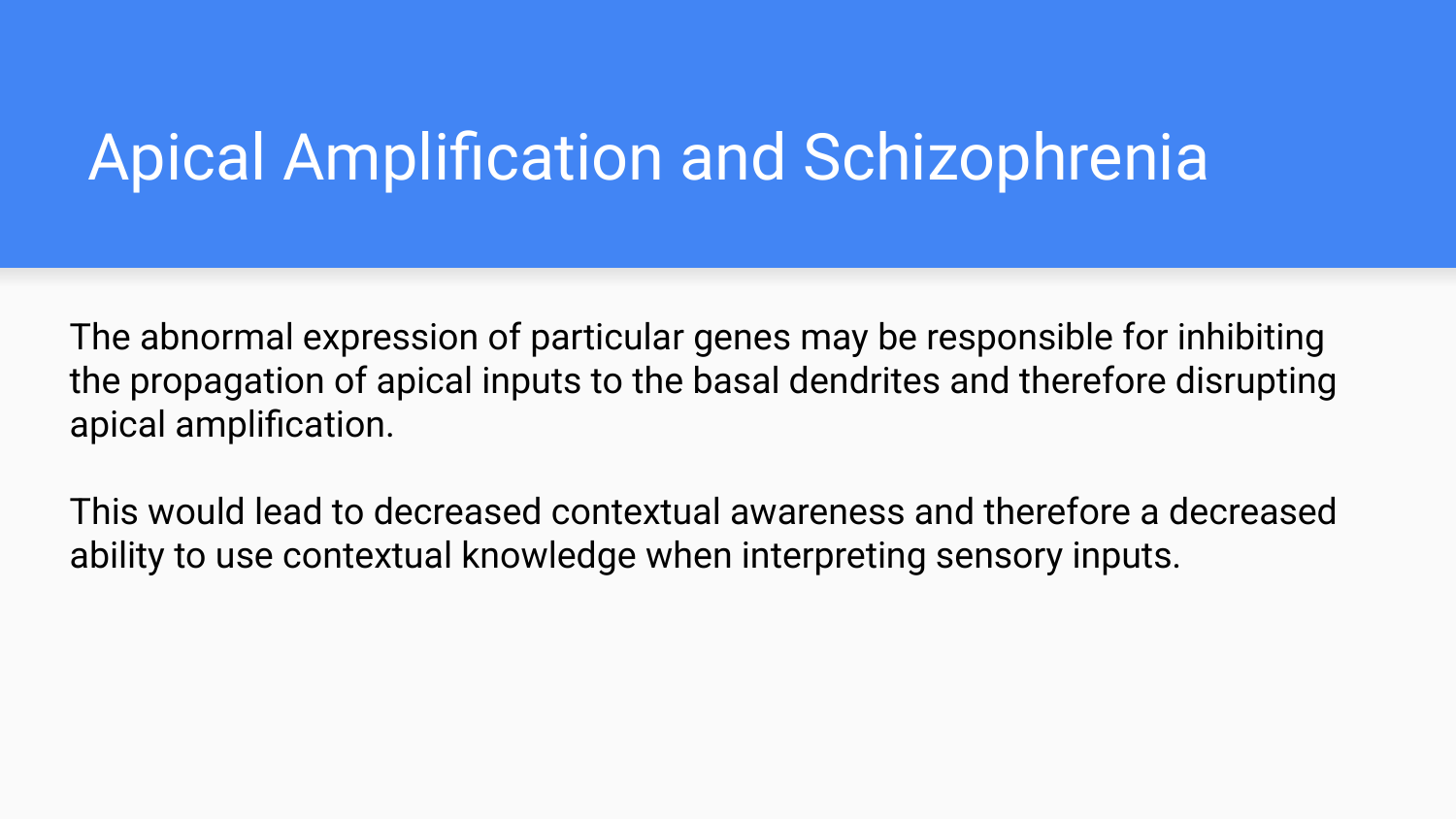

# Apical Amplification and Schizophrenia
The abnormal expression of particular genes may be responsible for inhibiting the propagation of apical inputs to the basal dendrites and therefore disrupting apical amplification.

This would lead to decreased contextual awareness and therefore a decreased ability to use contextual knowledge when interpreting sensory inputs.